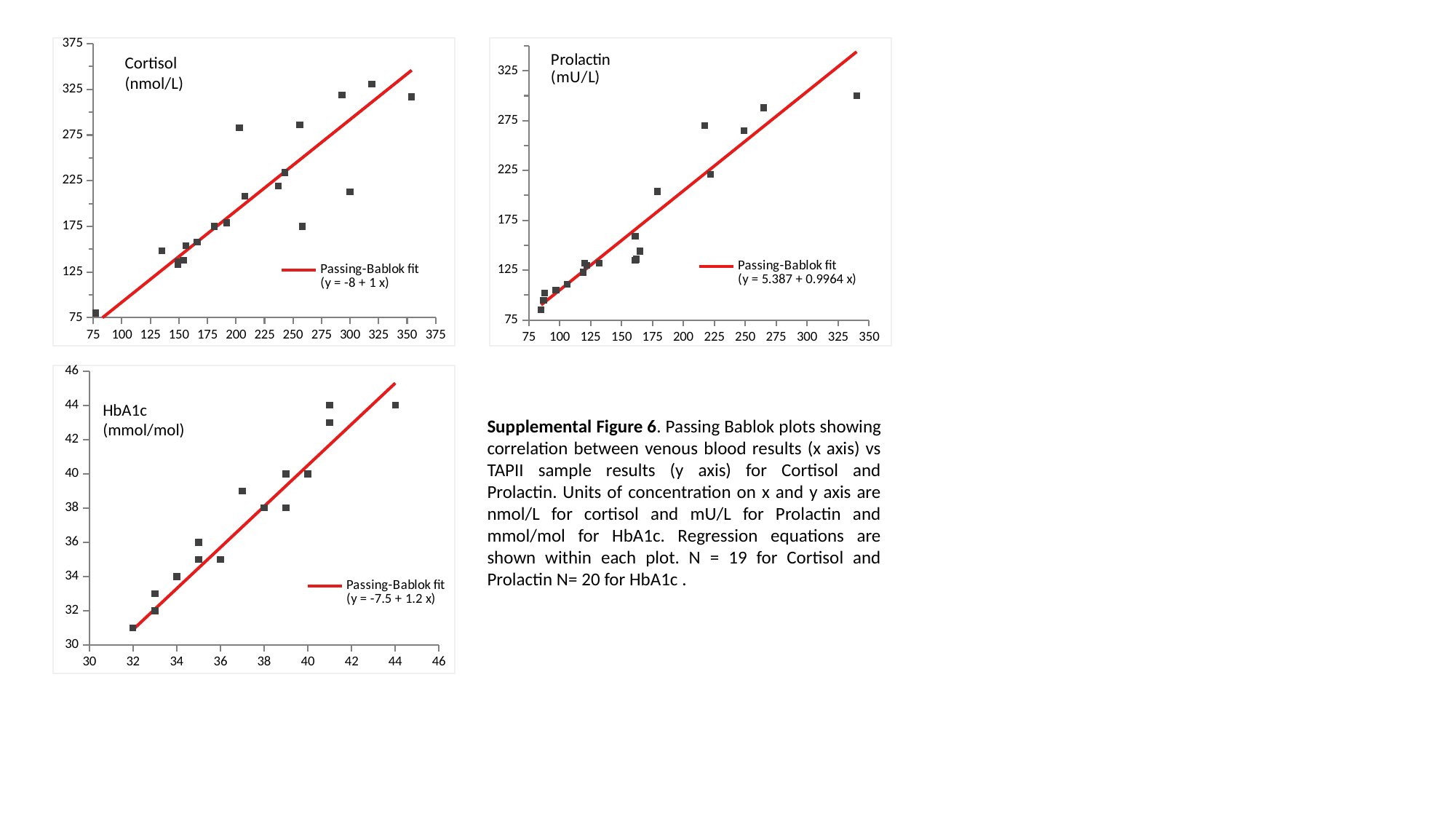

### Chart

| Category |  |  |  |  |
|---|---|---|---|---|

### Chart

| Category |  |  |  |  |
|---|---|---|---|---|
Cortisol
(nmol/L)

### Chart

| Category |  |  |  |  |
|---|---|---|---|---|
HbA1c
(mmol/mol)
Supplemental Figure 6. Passing Bablok plots showing correlation between venous blood results (x axis) vs TAPII sample results (y axis) for Cortisol and Prolactin. Units of concentration on x and y axis are nmol/L for cortisol and mU/L for Prolactin and mmol/mol for HbA1c. Regression equations are shown within each plot. N = 19 for Cortisol and Prolactin N= 20 for HbA1c .